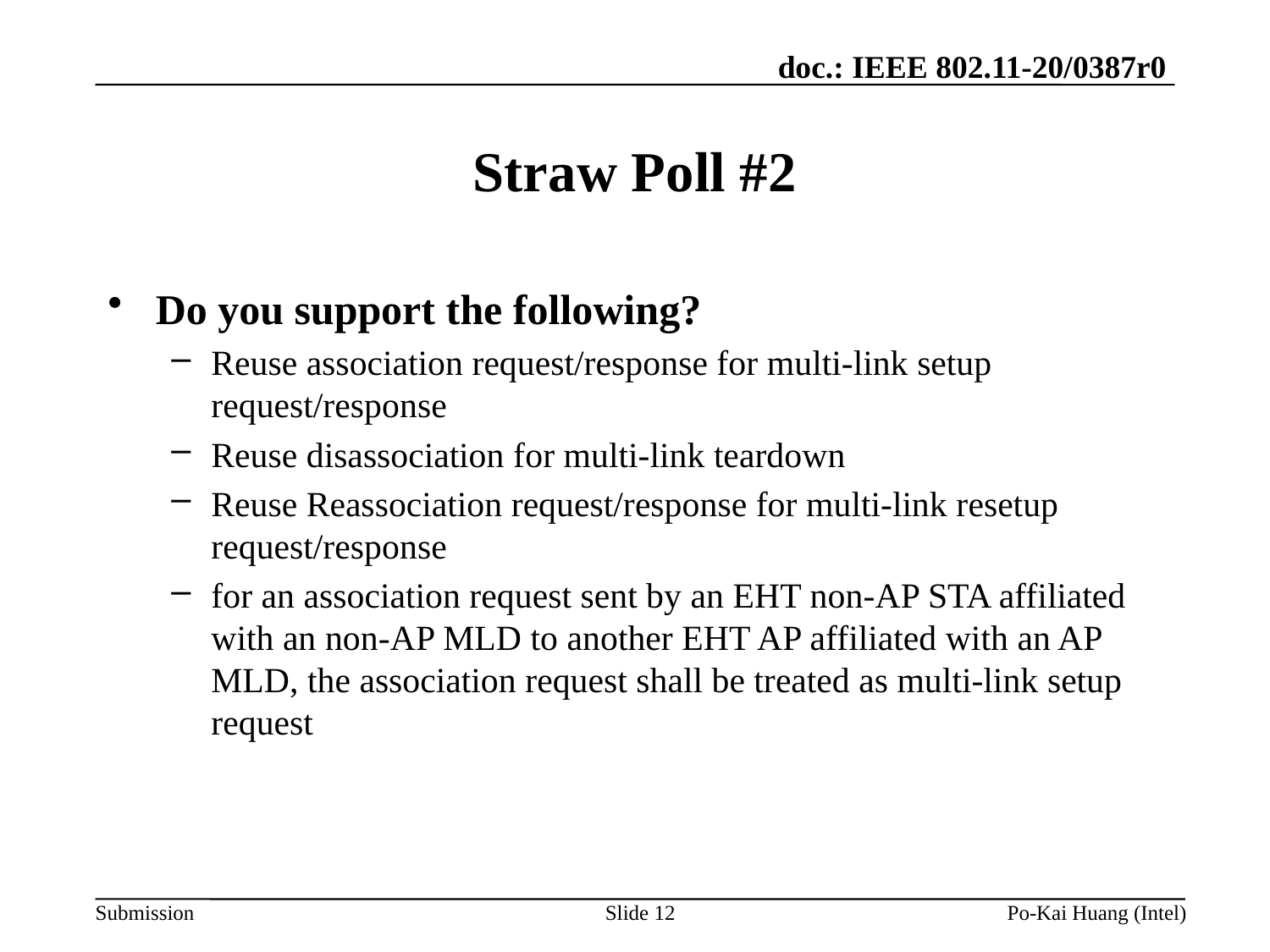

# Straw Poll #2
Do you support the following?
Reuse association request/response for multi-link setup request/response
Reuse disassociation for multi-link teardown
Reuse Reassociation request/response for multi-link resetup request/response
for an association request sent by an EHT non-AP STA affiliated with an non-AP MLD to another EHT AP affiliated with an AP MLD, the association request shall be treated as multi-link setup request

Slide 12
Po-Kai Huang (Intel)